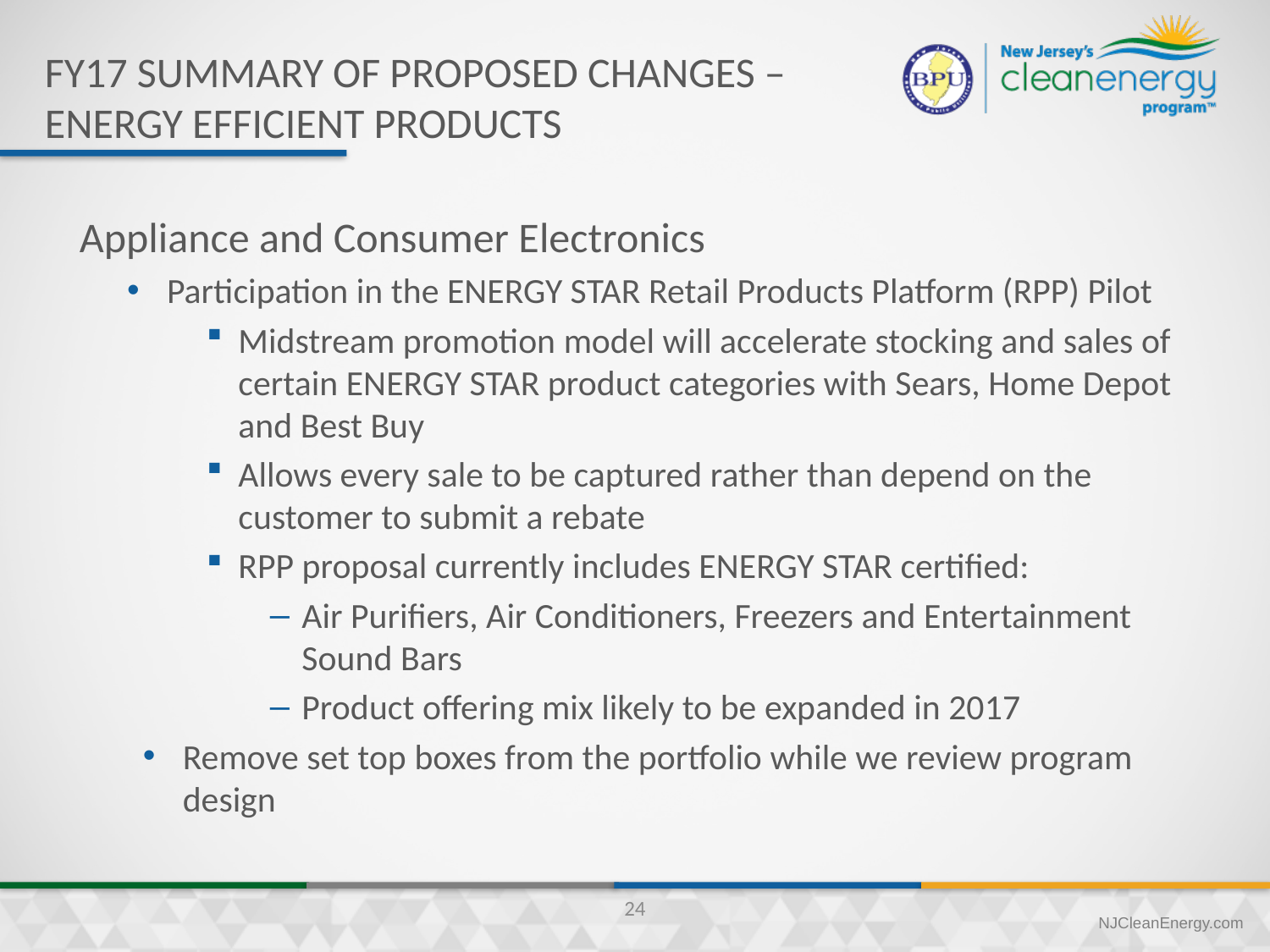

FY17 summary of proposed changes – Energy efficient products

Appliance and Consumer Electronics
Participation in the ENERGY STAR Retail Products Platform (RPP) Pilot
Midstream promotion model will accelerate stocking and sales of certain ENERGY STAR product categories with Sears, Home Depot and Best Buy
Allows every sale to be captured rather than depend on the customer to submit a rebate
RPP proposal currently includes ENERGY STAR certified:
Air Purifiers, Air Conditioners, Freezers and Entertainment Sound Bars
Product offering mix likely to be expanded in 2017
Remove set top boxes from the portfolio while we review program design
24